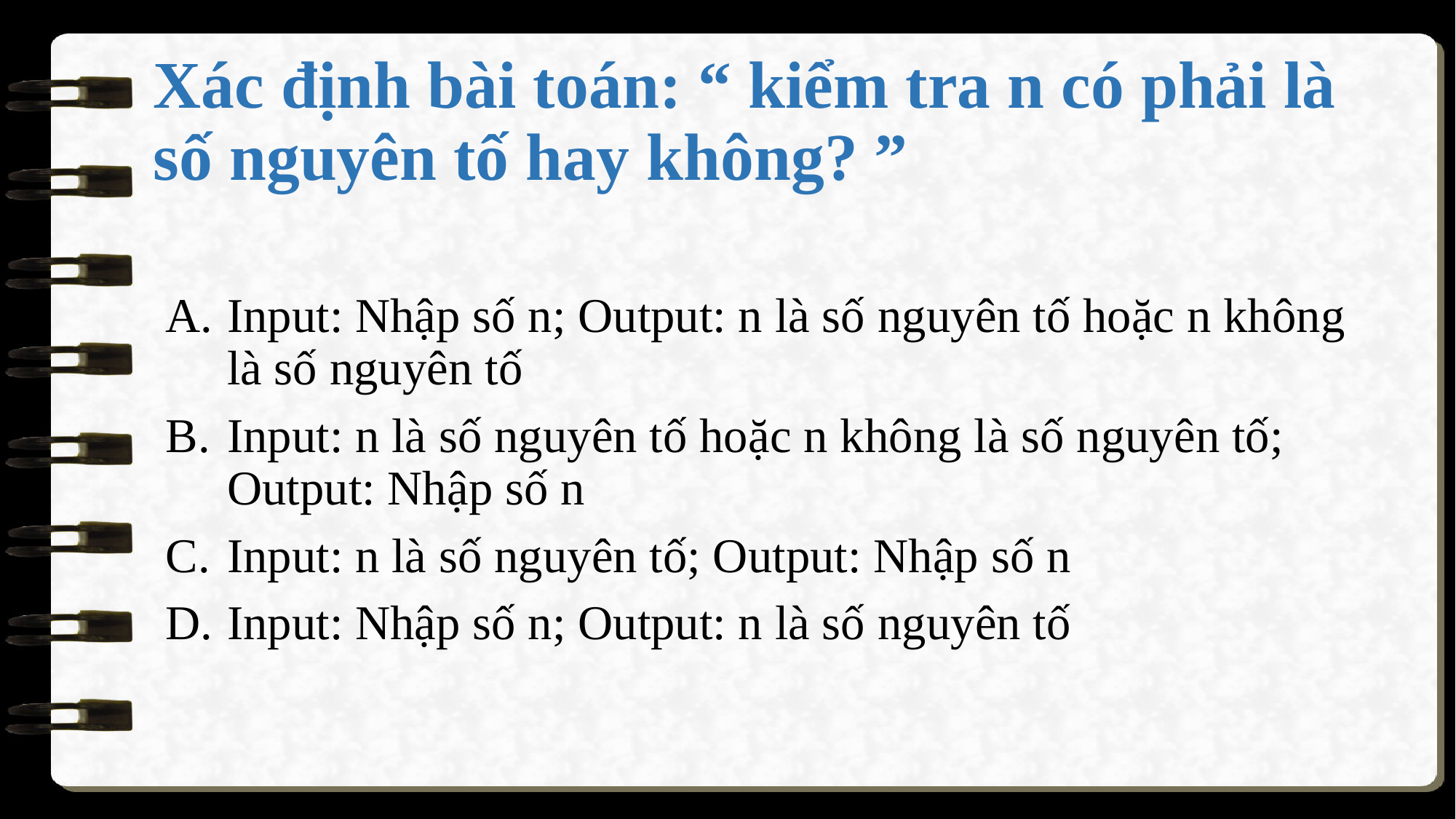

# Xác định bài toán: “ kiểm tra n có phải là số nguyên tố hay không? ”

Input: Nhập số n; Output: n là số nguyên tố hoặc n không là số nguyên tố
Input: n là số nguyên tố hoặc n không là số nguyên tố; Output: Nhập số n
Input: n là số nguyên tố; Output: Nhập số n
Input: Nhập số n; Output: n là số nguyên tố